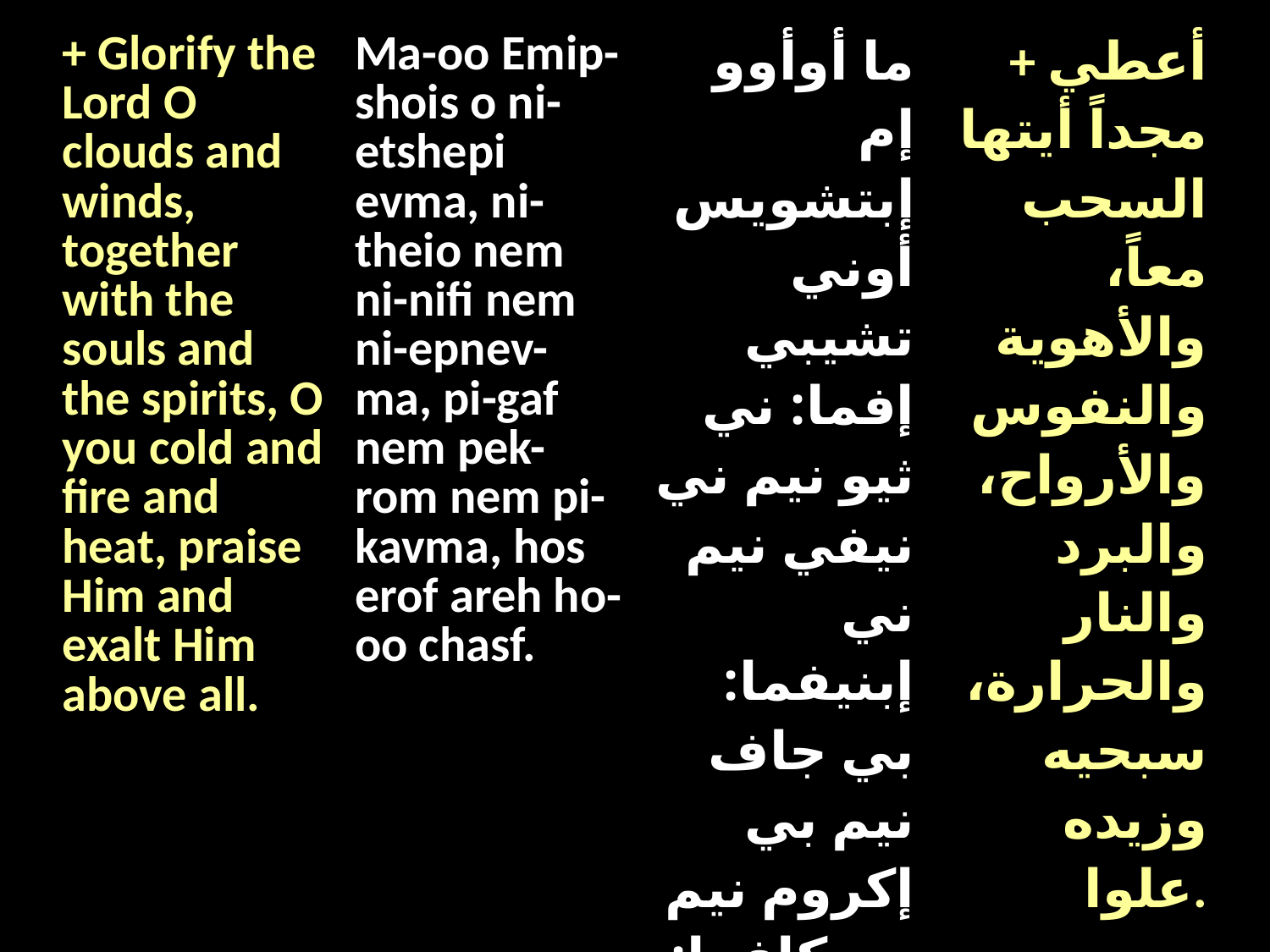

| + Glorify the Lord O clouds and winds, together with the souls and the spirits, O you cold and fire and heat, praise Him and exalt Him above all. | Ma-oo Emip-shois o ni-etshepi evma, ni-theio nem ni-nifi nem ni-epnev-ma, pi-gaf nem pek-rom nem pi-kavma, hos erof areh ho-oo chasf. | ما أوأوو إم إبتشويس أوني تشيبي إفما: ني ثيو نيم ني نيفي نيم ني إبنيفما: بي جاف نيم بي إكروم نيم بي كافما: هوس… | + أعطي مجداً أيتها السحب معاً، والأهوية والنفوس والأرواح، والبرد والنار والحرارة، سبحيه وزيده علوا. |
| --- | --- | --- | --- |